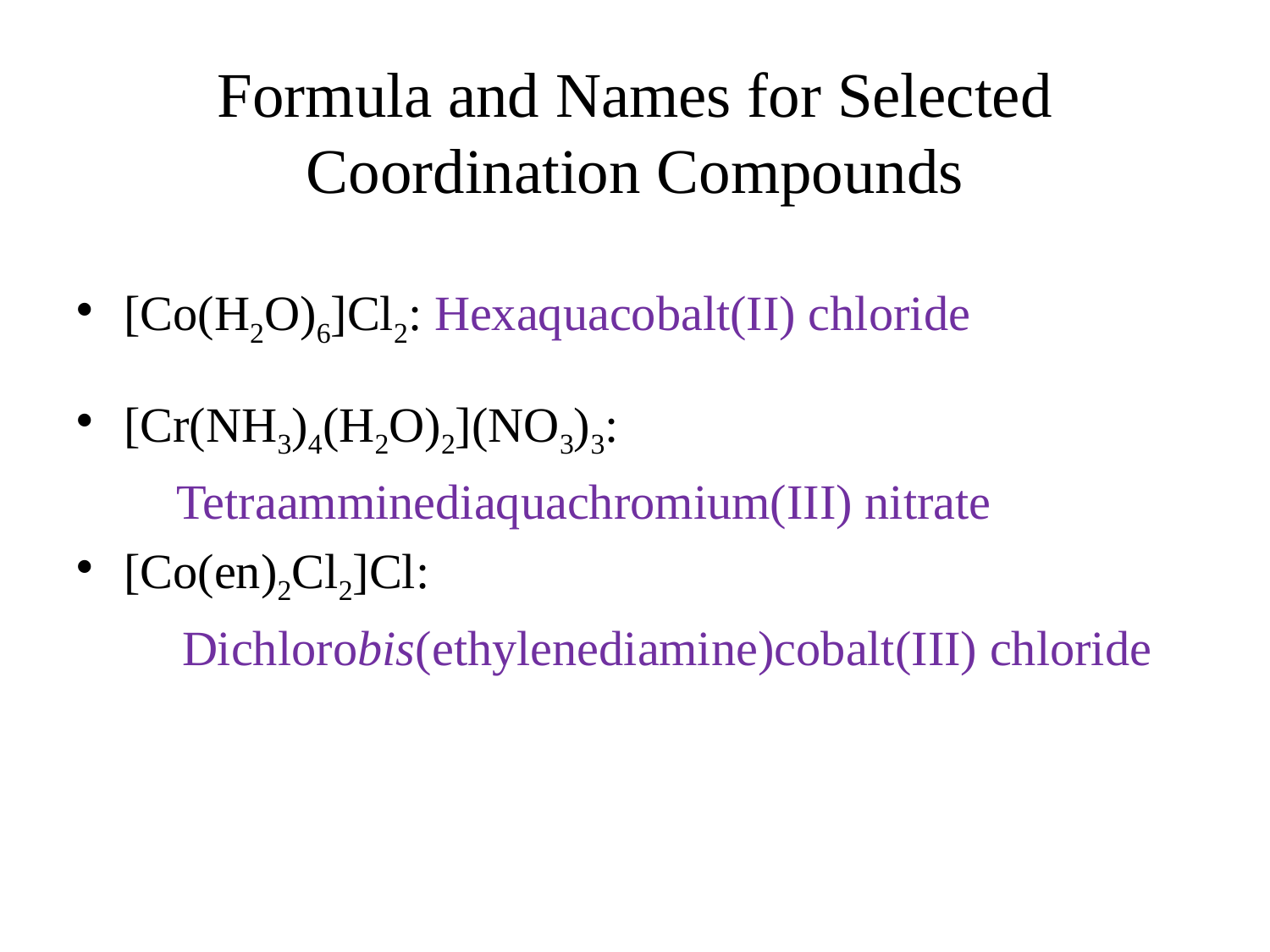

# Formula and Names for Selected Coordination Compounds
[Co(H2O)6]Cl2: Hexaquacobalt(II) chloride
[Cr(NH3)4(H2O)2](NO3)3:
   Tetraamminediaquachromium(III) nitrate
[Co(en)2Cl2]Cl:
    Dichlorobis(ethylenediamine)cobalt(III) chloride